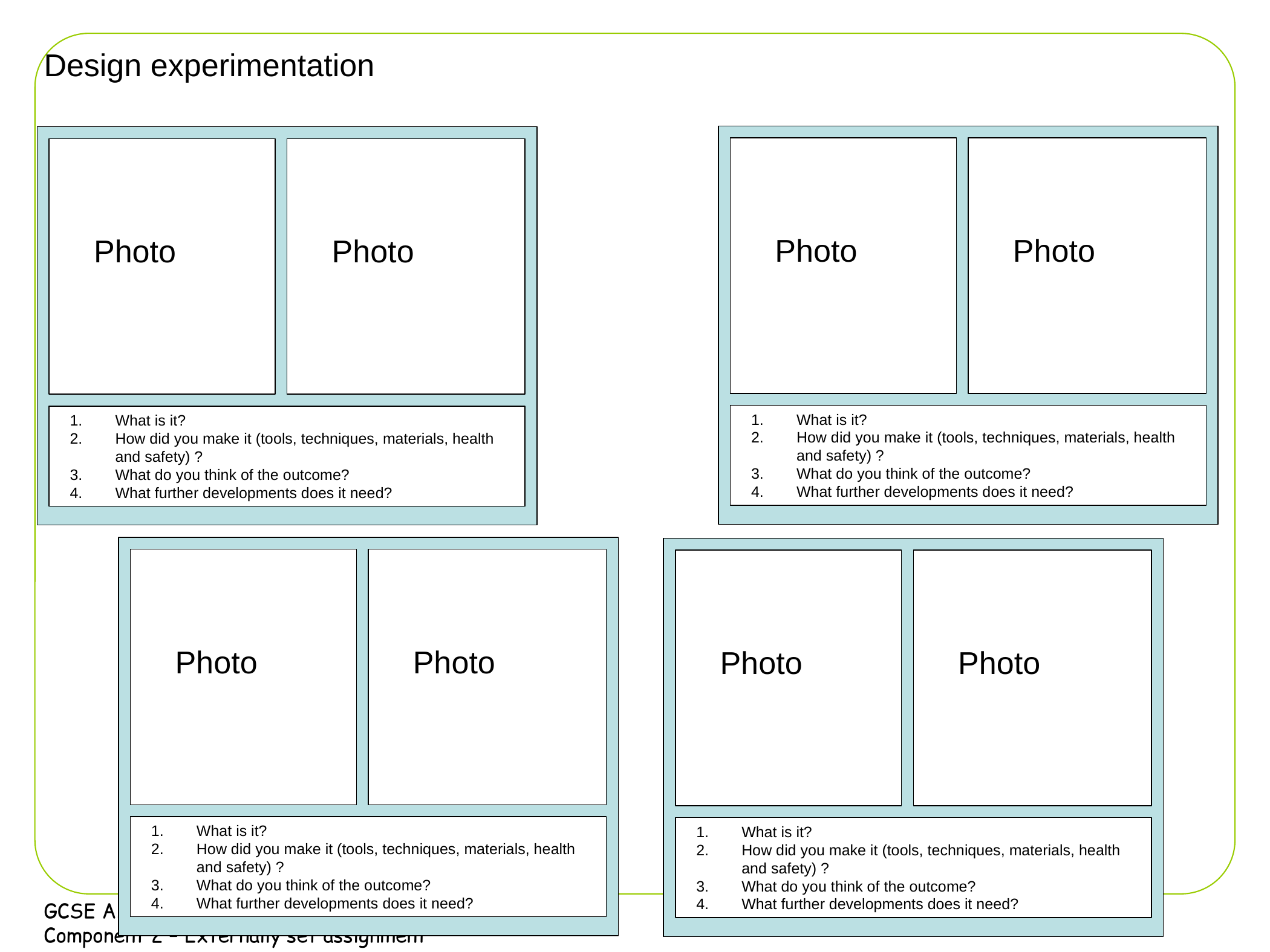

Week 9-12 (4 week)
Design experimentation

Photo
Photo

What is it?
How did you make it (tools, techniques, materials, health and safety) ?
What do you think of the outcome?
What further developments does it need?

Photo
Photo

What is it?
How did you make it (tools, techniques, materials, health and safety) ?
What do you think of the outcome?
What further developments does it need?

Photo
Photo

What is it?
How did you make it (tools, techniques, materials, health and safety) ?
What do you think of the outcome?
What further developments does it need?

Photo
Photo

What is it?
How did you make it (tools, techniques, materials, health and safety) ?
What do you think of the outcome?
What further developments does it need?